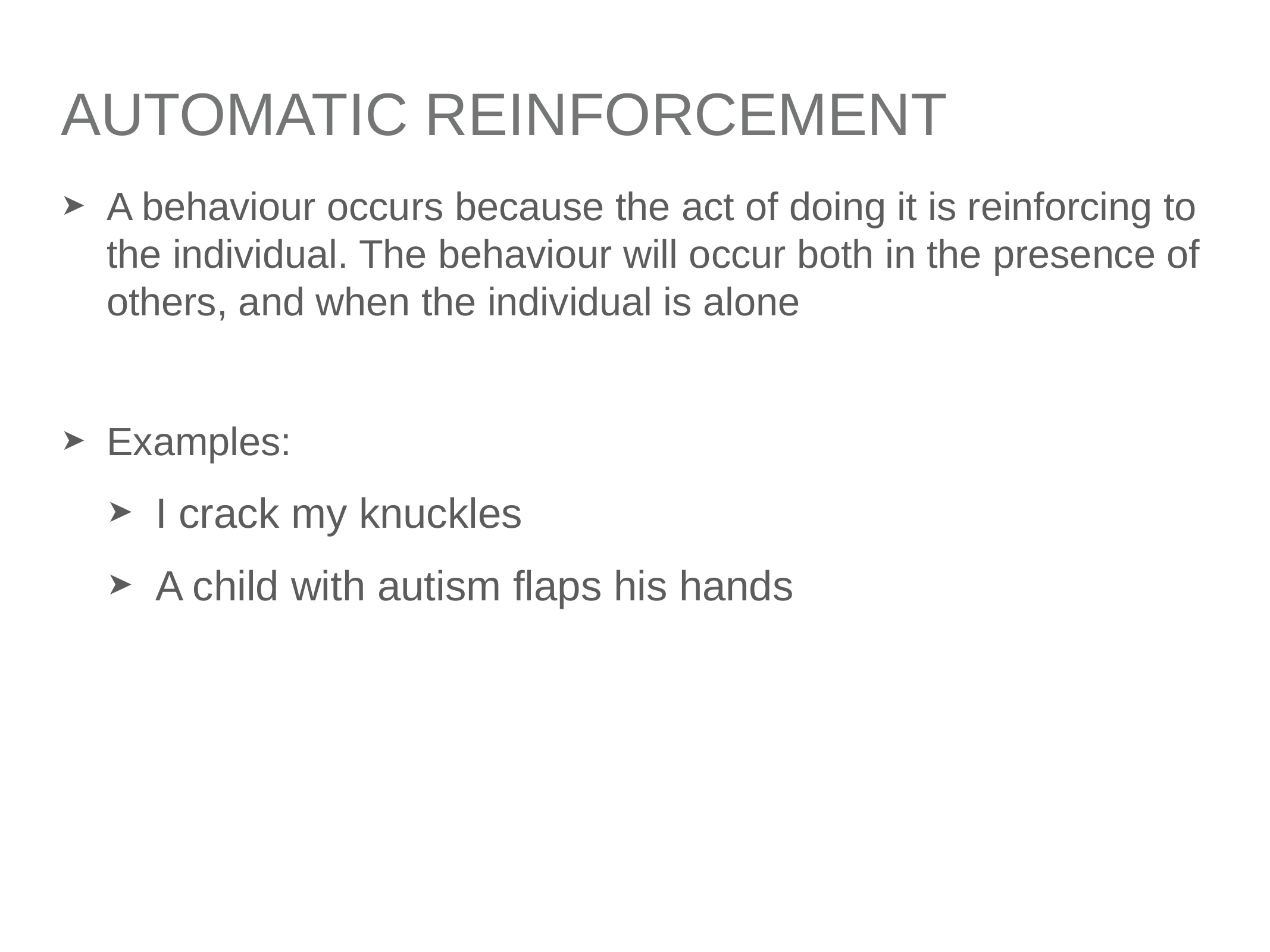

# Automatic Reinforcement

A behaviour occurs because the act of doing it is reinforcing to the individual. The behaviour will occur both in the presence of others, and when the individual is alone

Examples:
I crack my knuckles
A child with autism flaps his hands